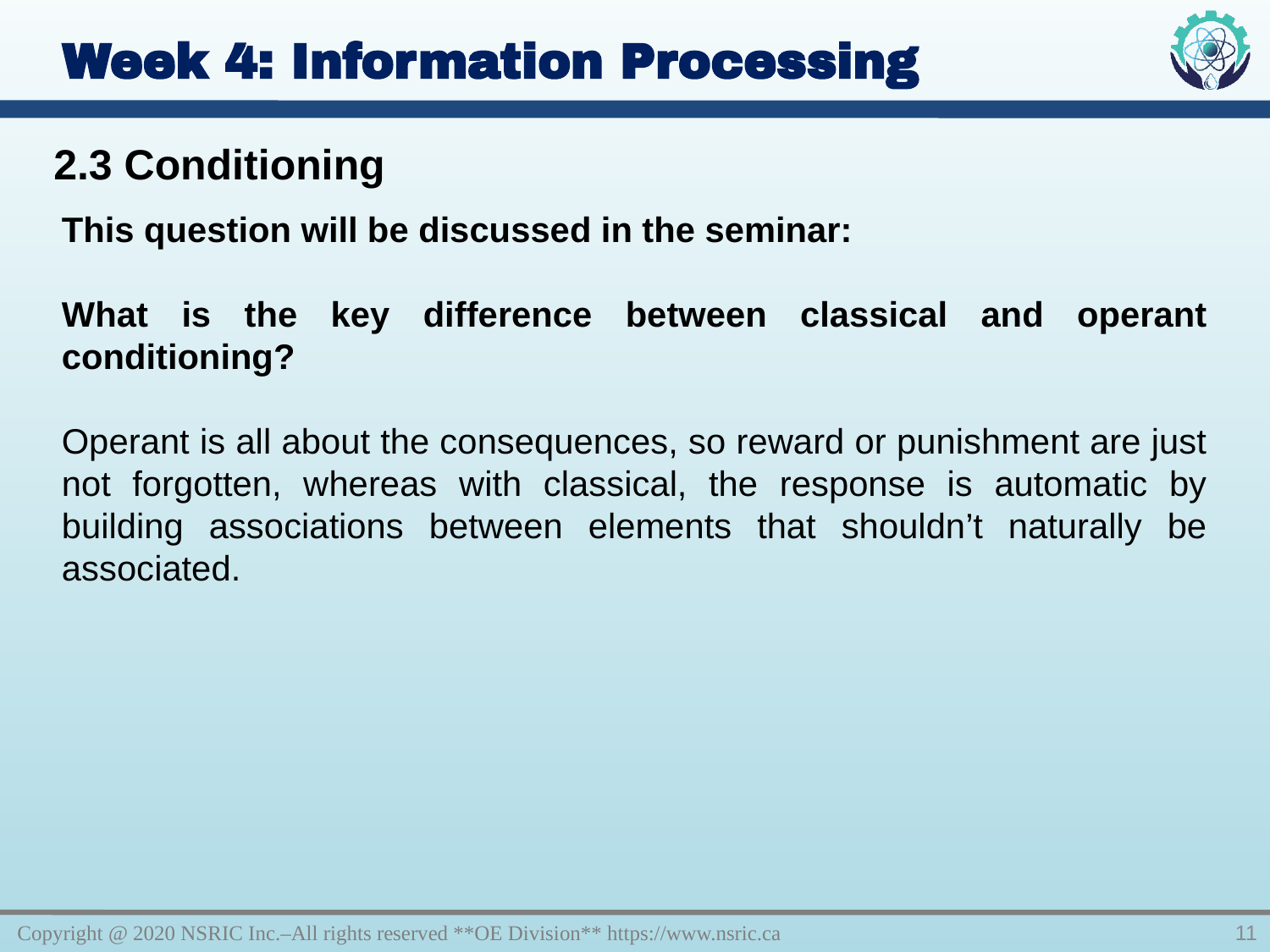

Week 4: Information Processing
2.3 Conditioning

This question will be discussed in the seminar:

What is the key difference between classical and operant conditioning?

Operant is all about the consequences, so reward or punishment are just not forgotten, whereas with classical, the response is automatic by building associations between elements that shouldn’t naturally be associated.
Copyright @ 2020 NSRIC Inc.–All rights reserved **OE Division** https://www.nsric.ca
11